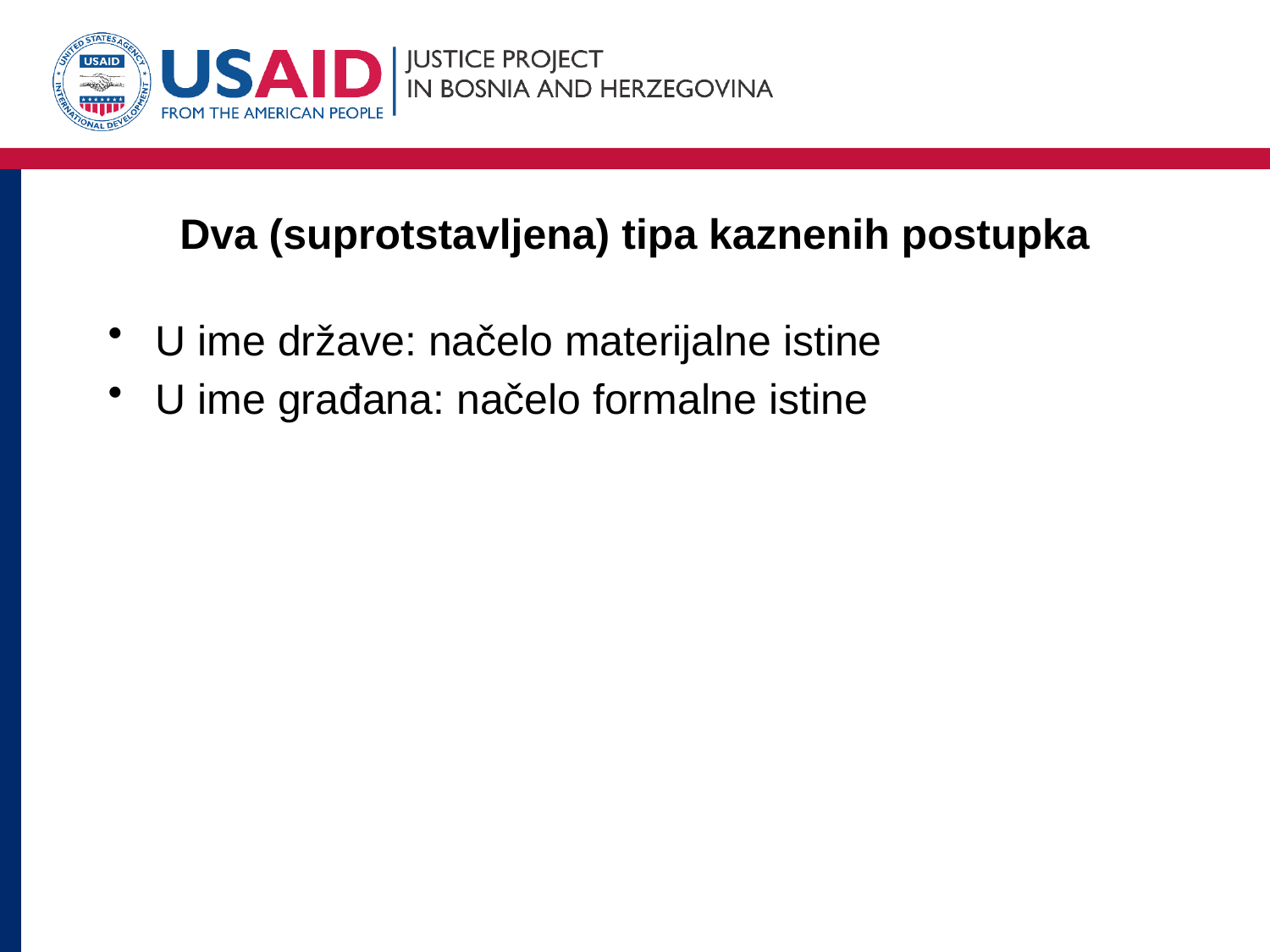

# Dva (suprotstavljena) tipa kaznenih postupka
U ime države: načelo materijalne istine
U ime građana: načelo formalne istine